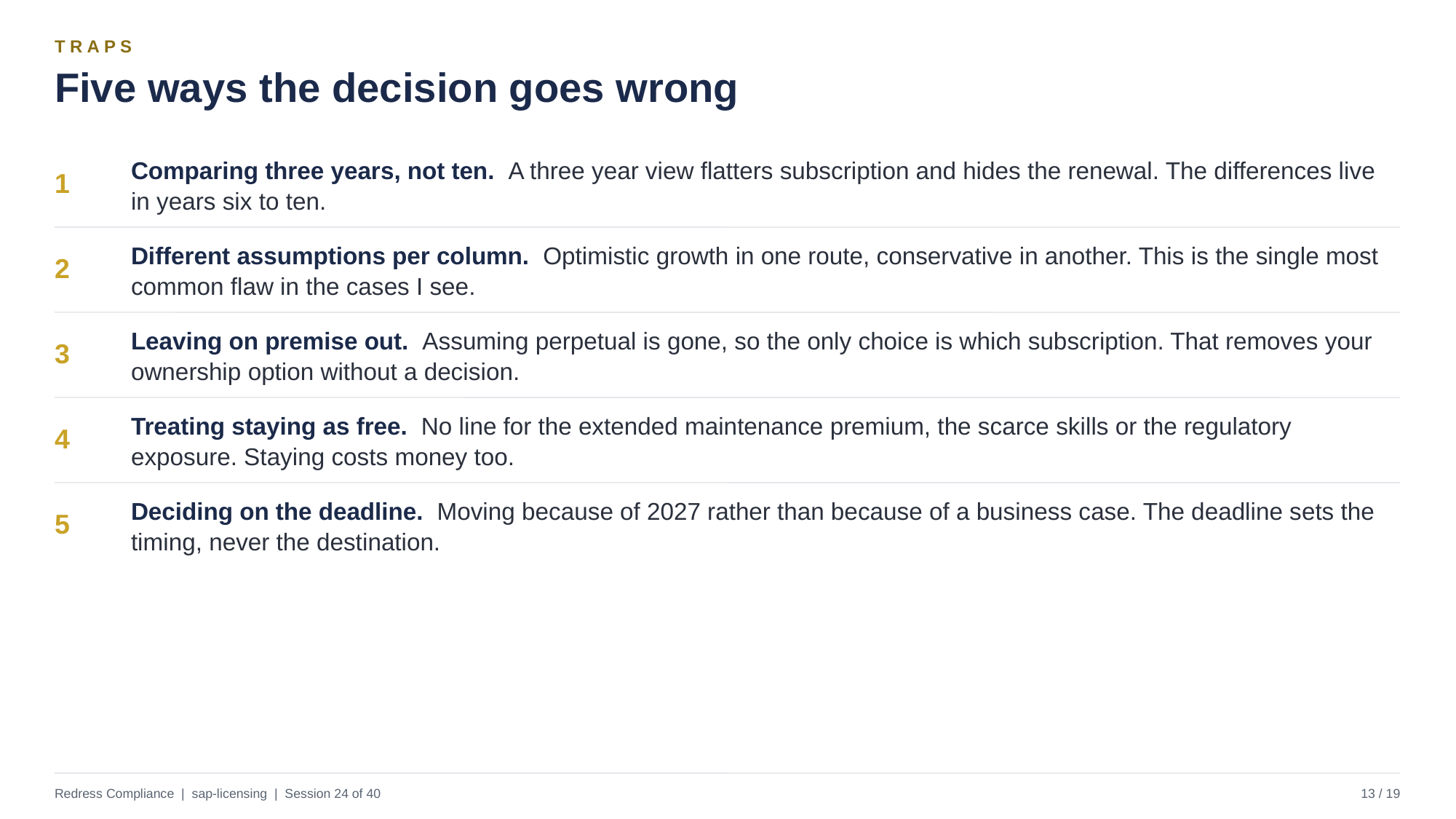

TRAPS
Five ways the decision goes wrong
Comparing three years, not ten.  A three year view flatters subscription and hides the renewal. The differences live in years six to ten.
1

Different assumptions per column.  Optimistic growth in one route, conservative in another. This is the single most common flaw in the cases I see.
2

Leaving on premise out.  Assuming perpetual is gone, so the only choice is which subscription. That removes your ownership option without a decision.
3

Treating staying as free.  No line for the extended maintenance premium, the scarce skills or the regulatory exposure. Staying costs money too.
4

Deciding on the deadline.  Moving because of 2027 rather than because of a business case. The deadline sets the timing, never the destination.
5

Redress Compliance  |  sap-licensing  |  Session 24 of 40
13 / 19